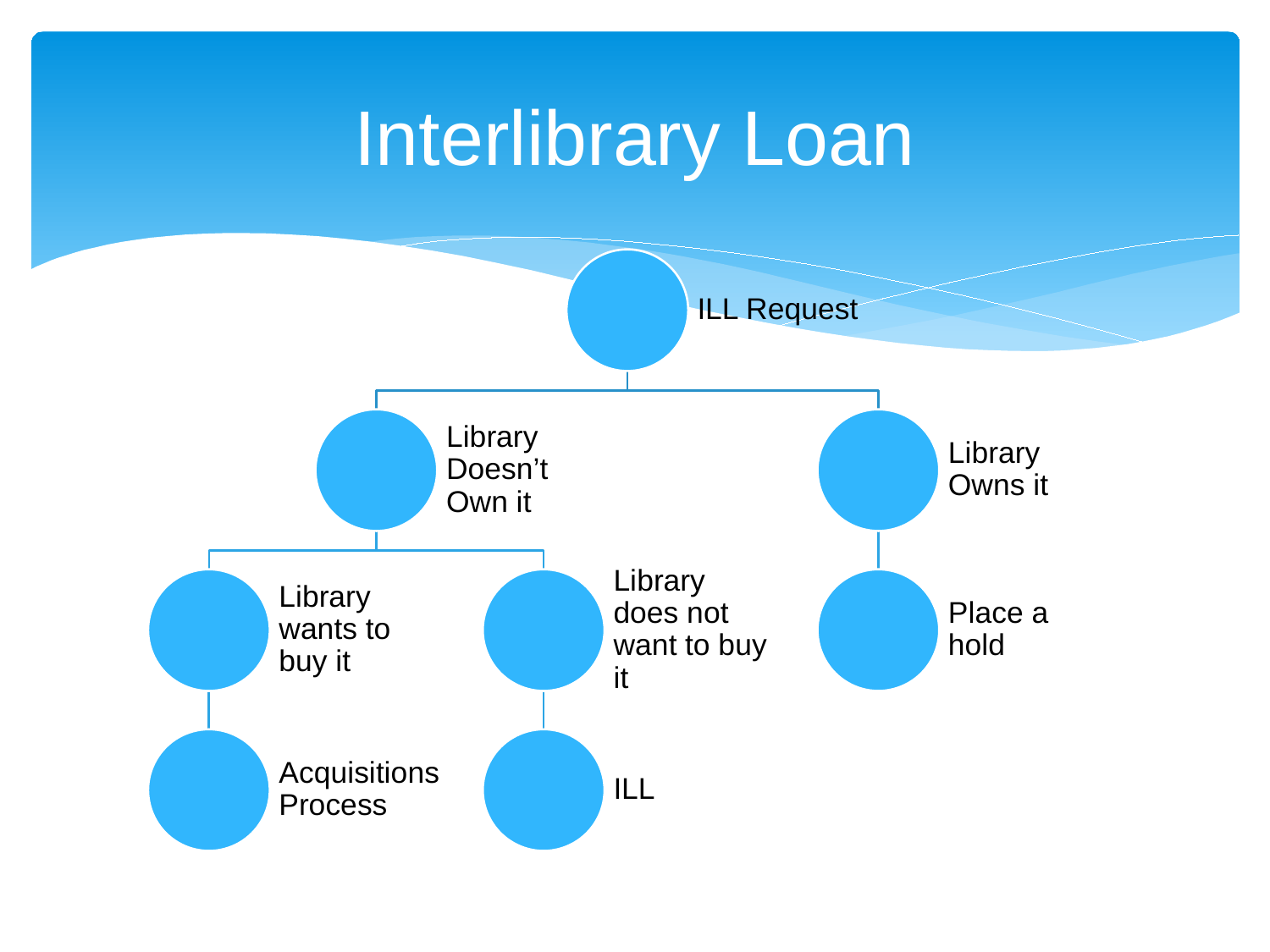

# Interlibrary Loan
ILL Request
Library Doesn’t Own it
Library wants to buy it
Acquisitions Process
Library does not want to buy it
ILL
Library Owns it
Place a hold